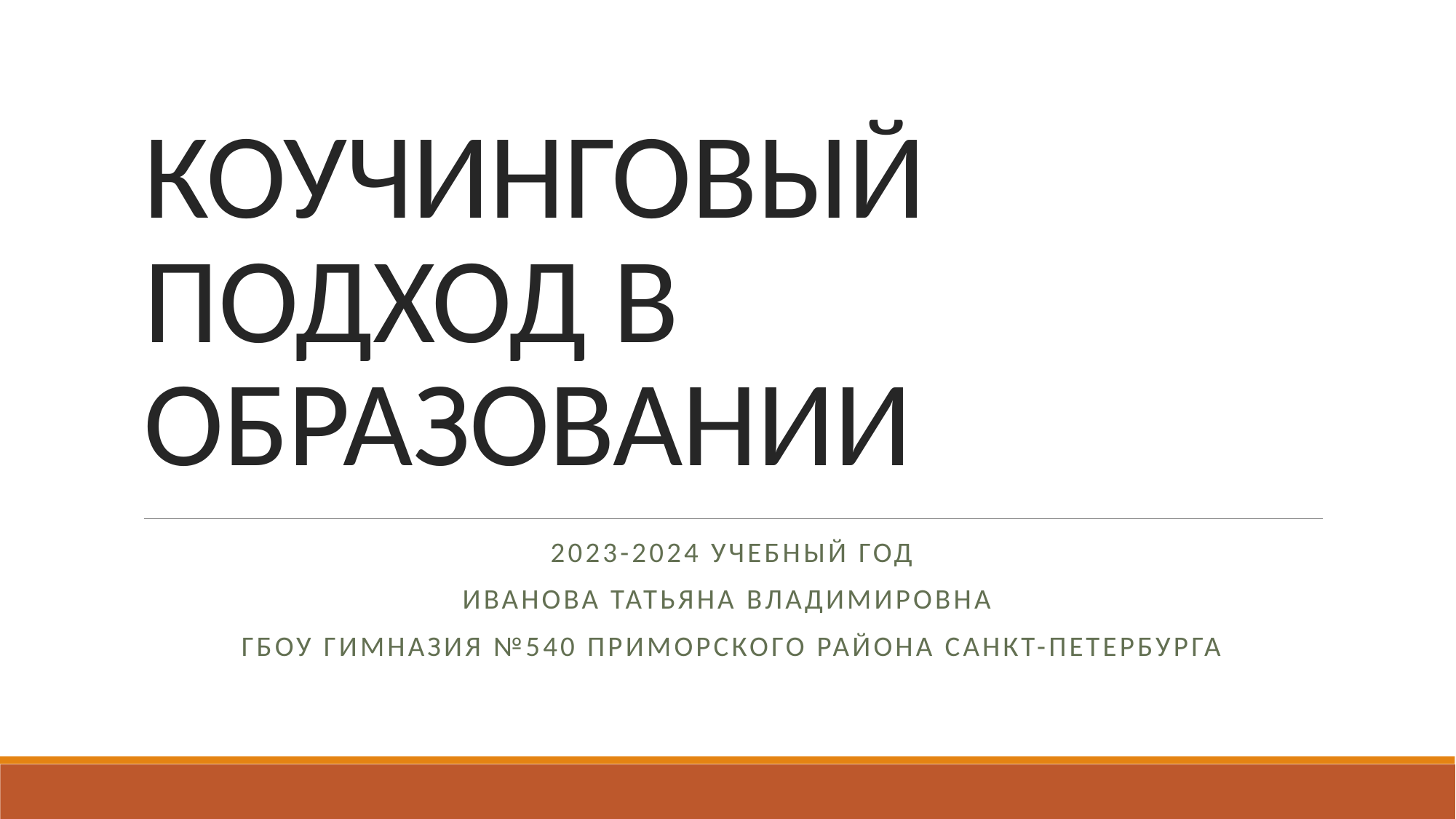

# КОУЧИНГОВЫЙ ПОДХОД В ОБРАЗОВАНИИ
2023-2024 учебный год
Иванова Татьяна Владимировна
ГБОУ гимназия №540 Приморского района Санкт-Петербурга